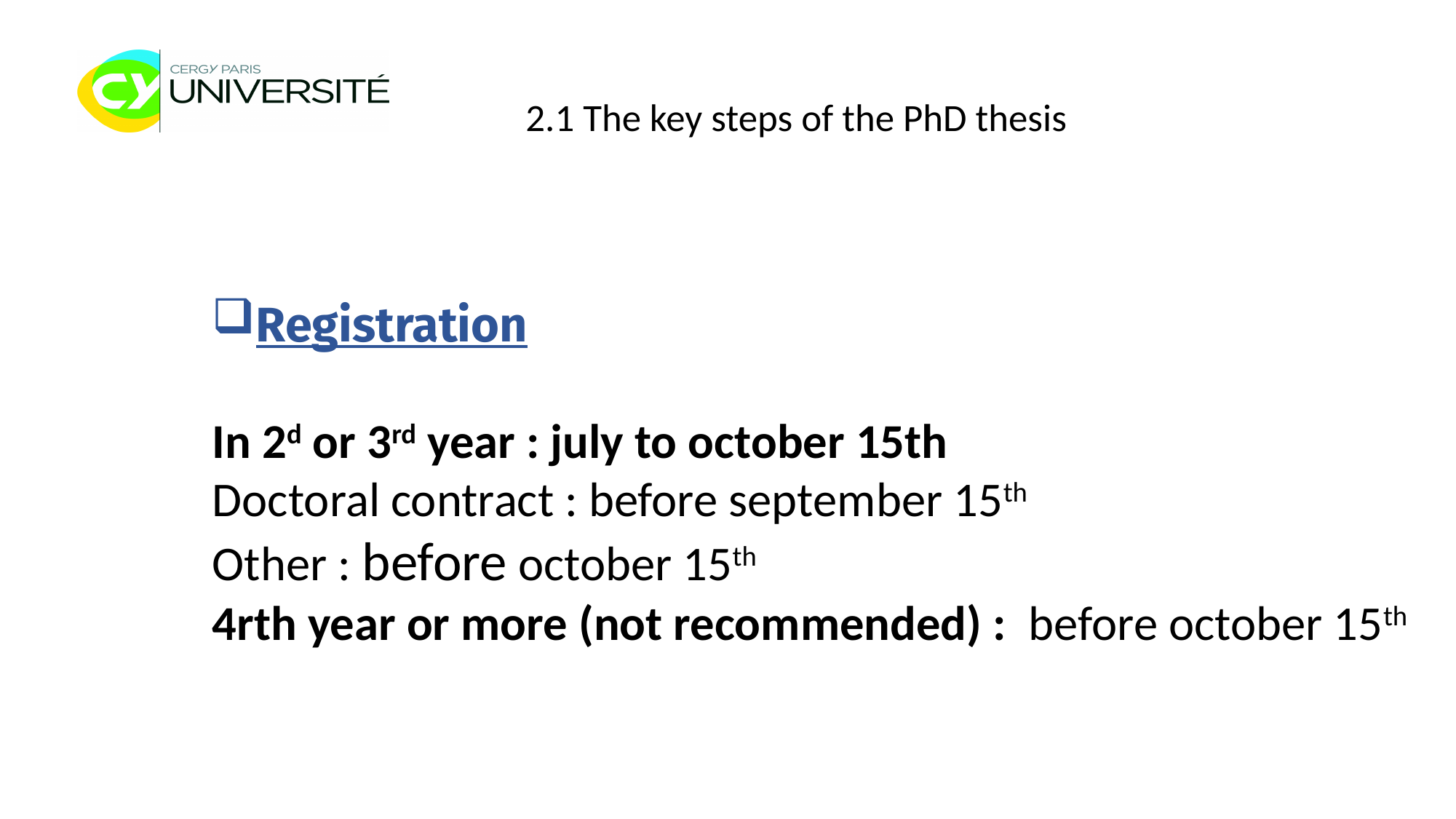

2.1 The key steps of the PhD thesis
Registration

In 2d or 3rd year : july to october 15th
Doctoral contract : before september 15th
Other : before october 15th
4rth year or more (not recommended) :  before october 15th